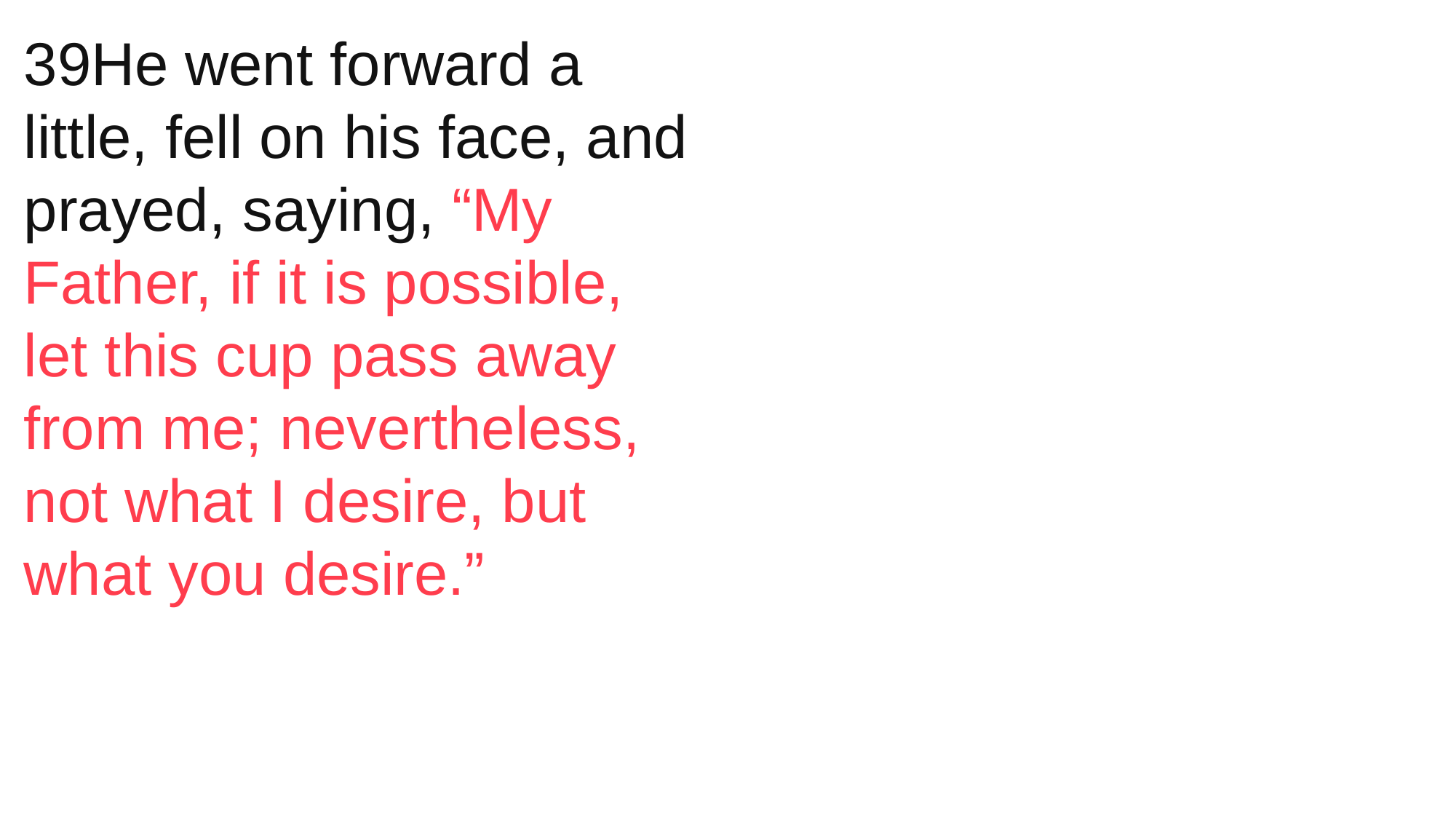

John
39He went forward a little, fell on his face, and prayed, saying, “My Father, if it is possible, let this cup pass away from me; nevertheless, not what I desire, but what you desire.”